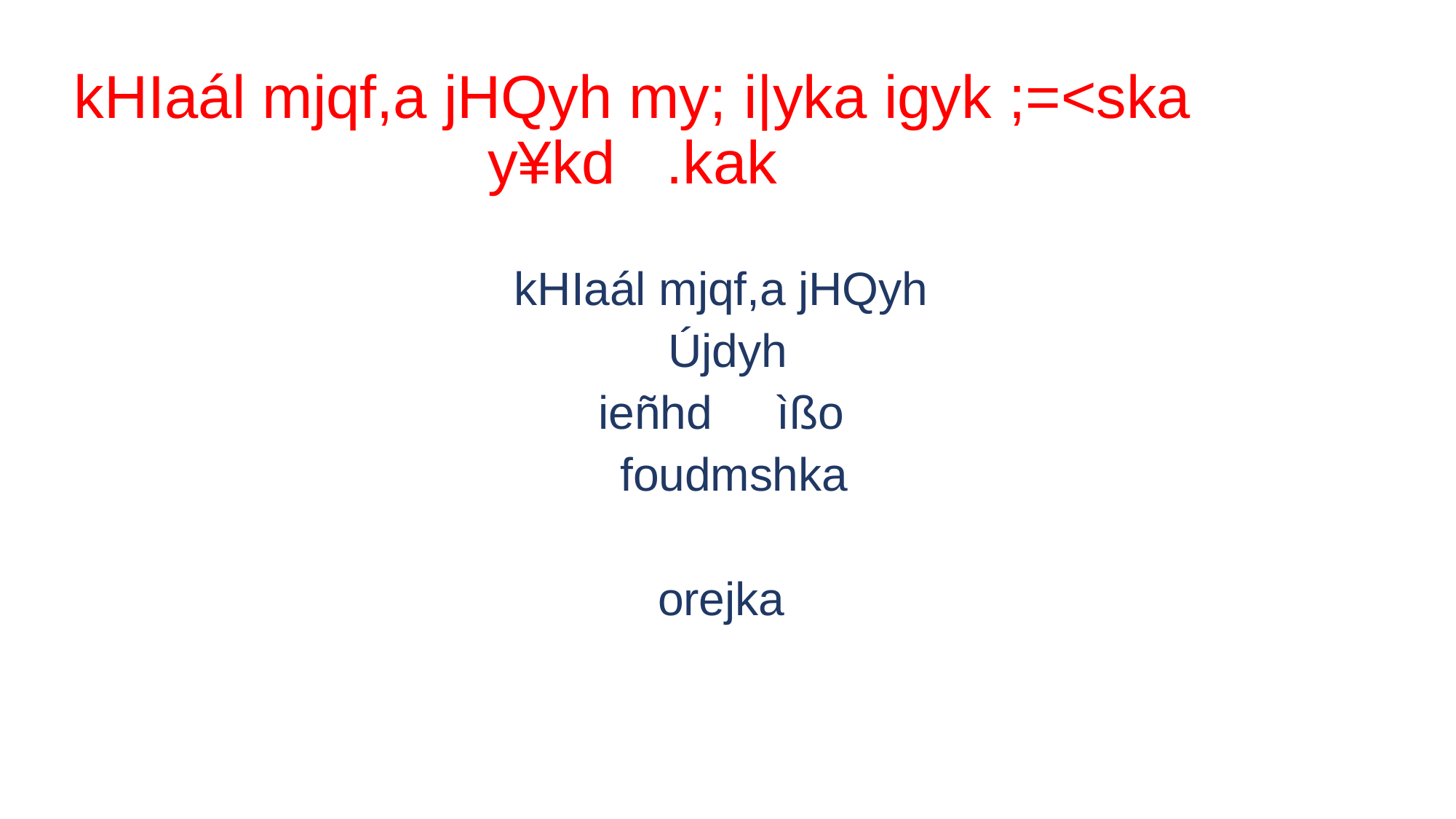

# kHIaál mjqf,a jHQyh my; i|yka igyk ;=<ska y¥kd   .kak
kHIaál mjqf,a jHQyh
Újdyh
ieñhd     ìßo
  foudmshka

orejka